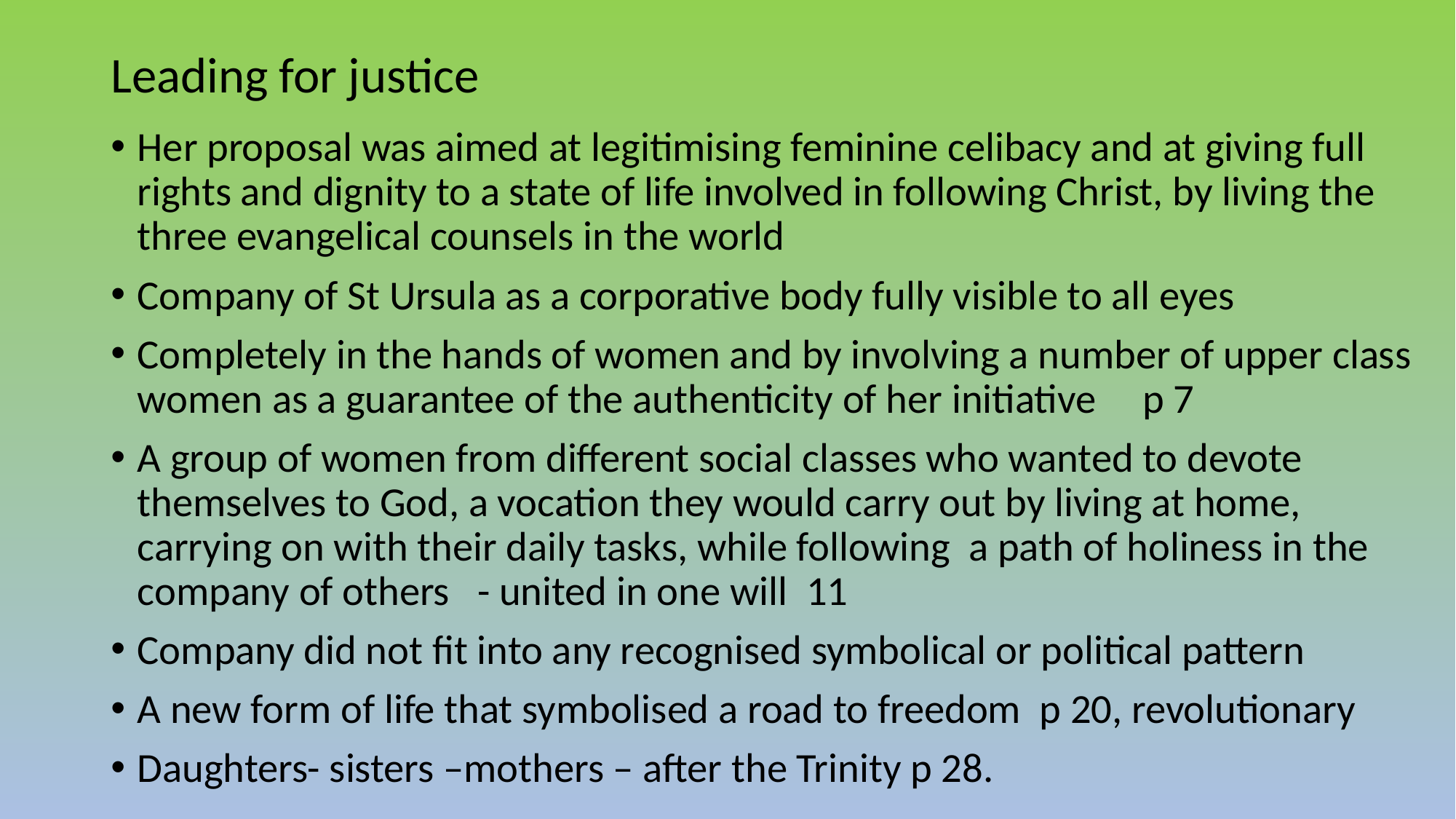

# Leading for justice
Her proposal was aimed at legitimising feminine celibacy and at giving full rights and dignity to a state of life involved in following Christ, by living the three evangelical counsels in the world
Company of St Ursula as a corporative body fully visible to all eyes
Completely in the hands of women and by involving a number of upper class women as a guarantee of the authenticity of her initiative     p 7
A group of women from different social classes who wanted to devote themselves to God, a vocation they would carry out by living at home, carrying on with their daily tasks, while following  a path of holiness in the company of others   - united in one will  11
Company did not fit into any recognised symbolical or political pattern
A new form of life that symbolised a road to freedom  p 20, revolutionary
Daughters- sisters –mothers – after the Trinity p 28.